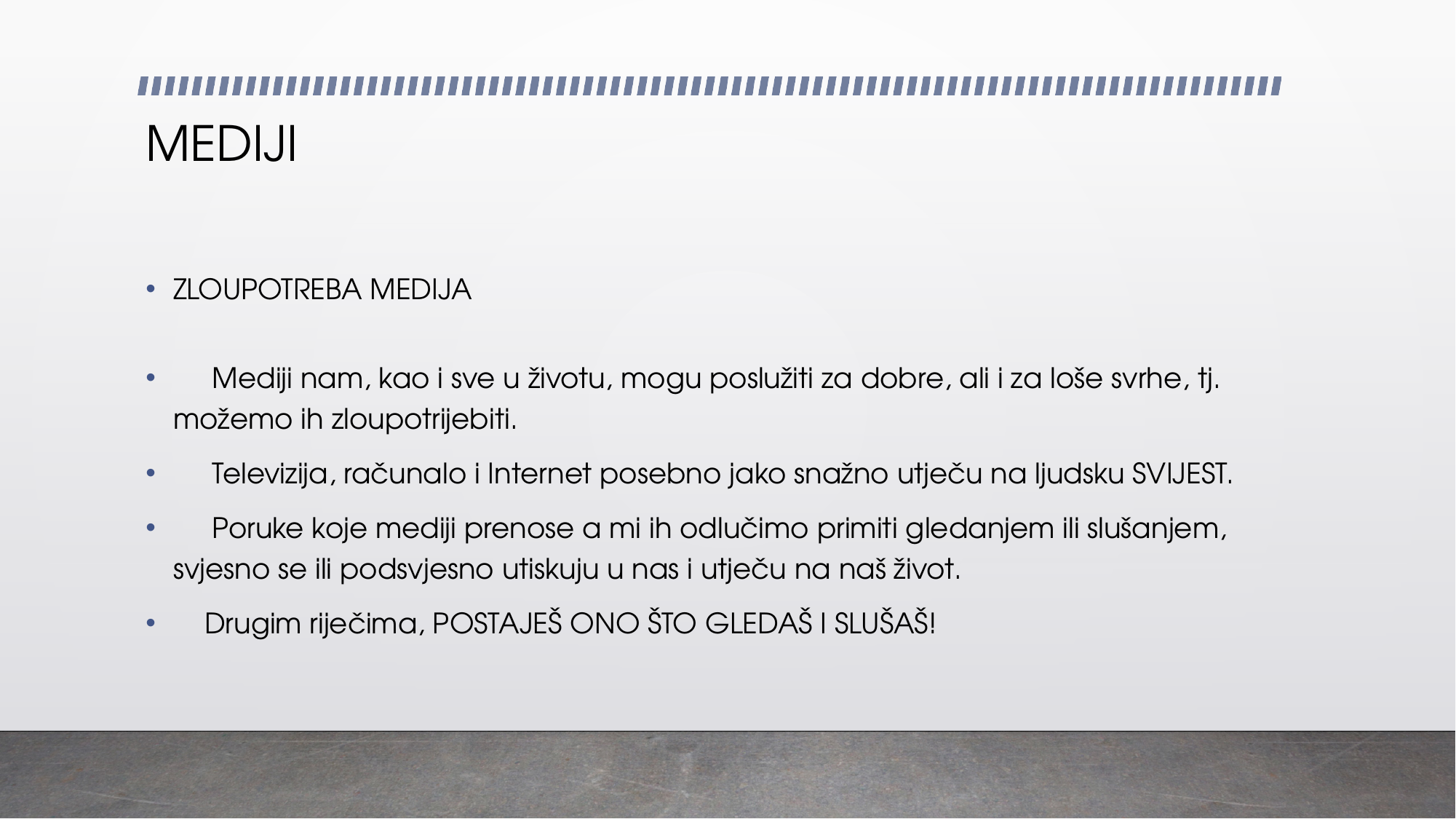

# MEDIJI
ZLOUPOTREBA MEDIJA
     Mediji nam, kao i sve u životu, mogu poslužiti za dobre, ali i za loše svrhe, tj. možemo ih zloupotrijebiti.
     Televizija, računalo i Internet posebno jako snažno utječu na ljudsku SVIJEST.
     Poruke koje mediji prenose a mi ih odlučimo primiti gledanjem ili slušanjem, svjesno se ili podsvjesno utiskuju u nas i utječu na naš život.
    Drugim riječima, POSTAJEŠ ONO ŠTO GLEDAŠ I SLUŠAŠ!